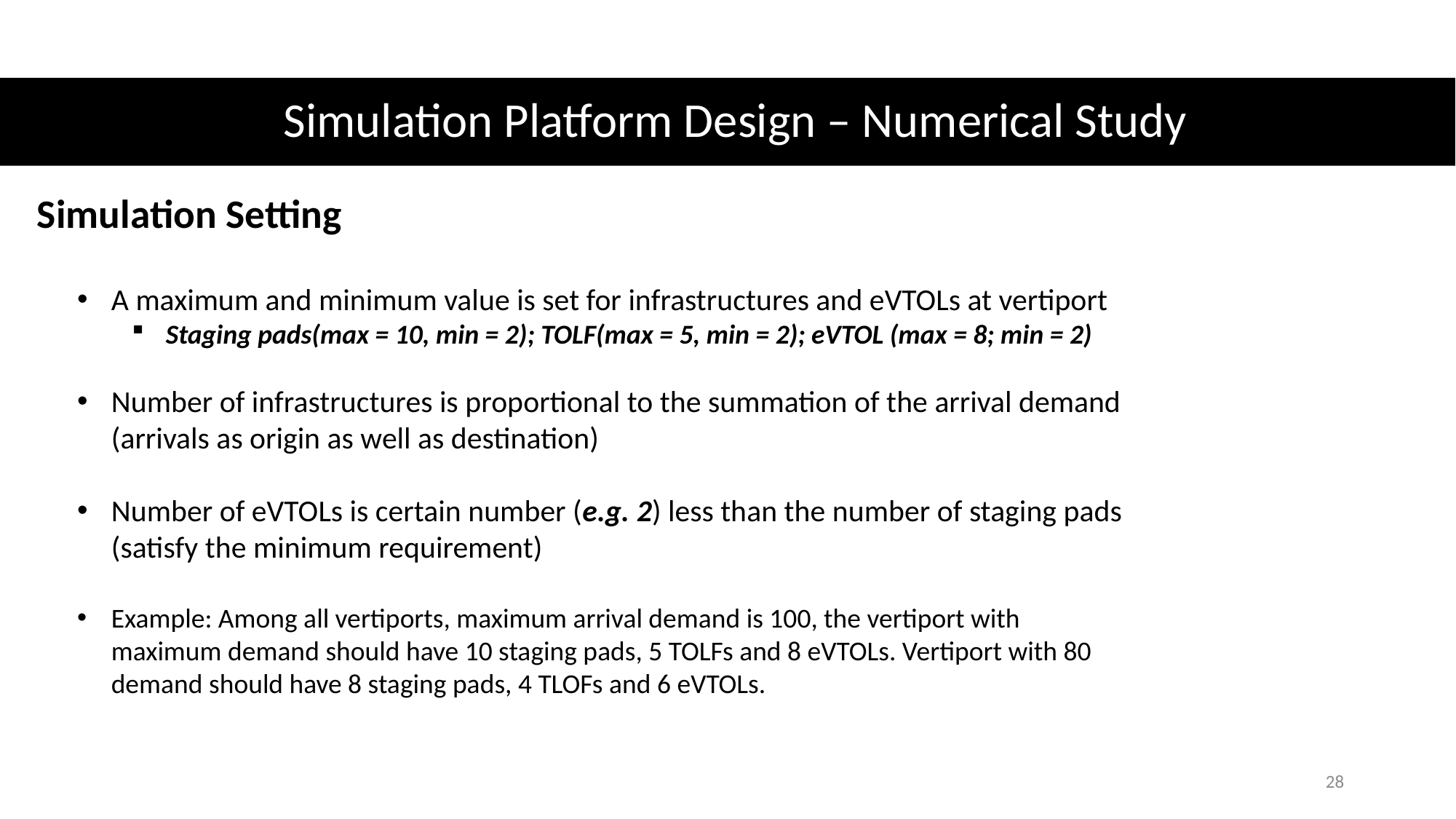

# Simulation Platform Design – Numerical Study

Simulation Setting
A maximum and minimum value is set for infrastructures and eVTOLs at vertiport
Staging pads(max = 10, min = 2); TOLF(max = 5, min = 2); eVTOL (max = 8; min = 2)

Number of infrastructures is proportional to the summation of the arrival demand (arrivals as origin as well as destination)

Number of eVTOLs is certain number (e.g. 2) less than the number of staging pads (satisfy the minimum requirement)

Example: Among all vertiports, maximum arrival demand is 100, the vertiport with maximum demand should have 10 staging pads, 5 TOLFs and 8 eVTOLs. Vertiport with 80 demand should have 8 staging pads, 4 TLOFs and 6 eVTOLs.
28